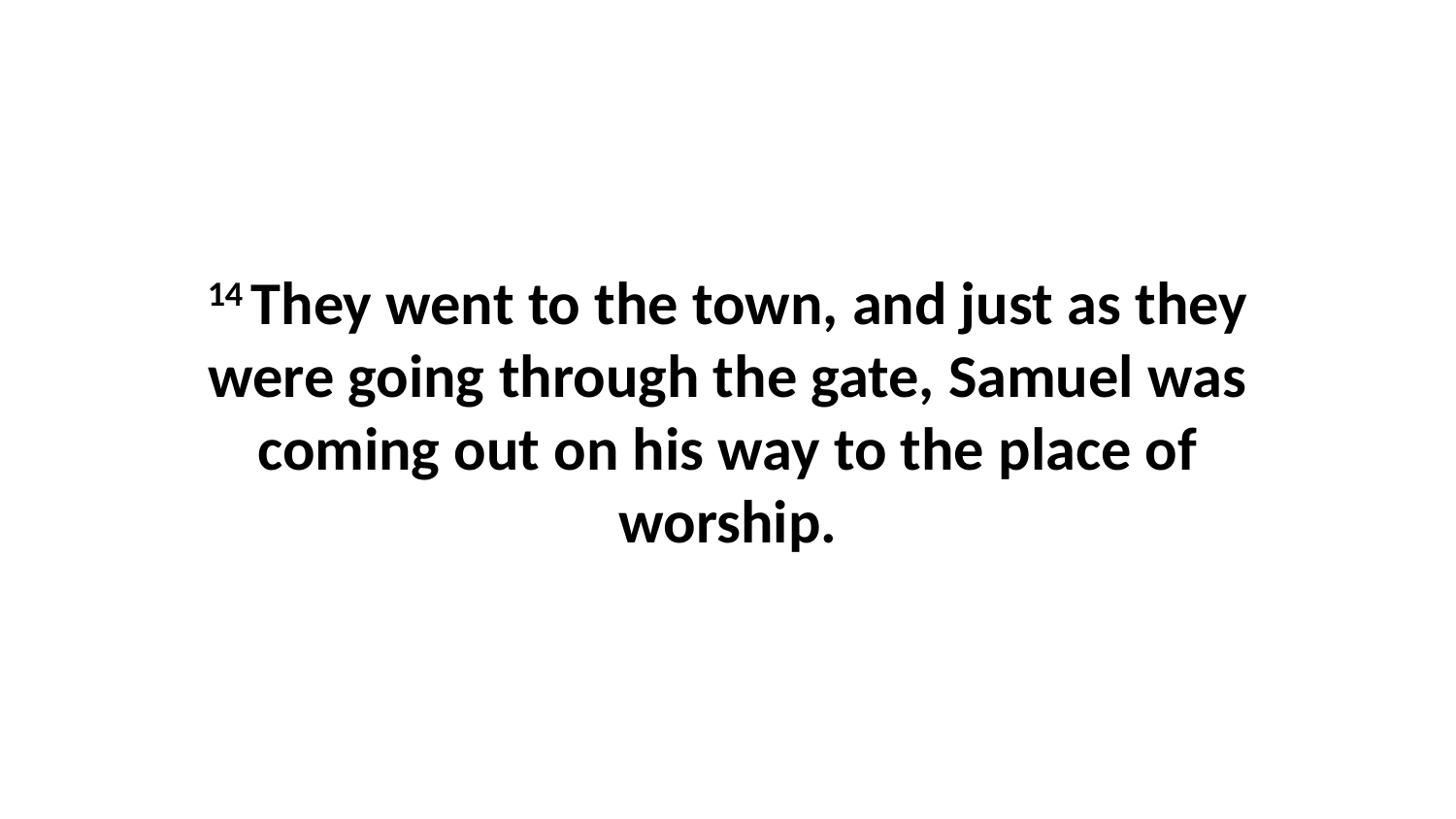

14 They went to the town, and just as they were going through the gate, Samuel was coming out on his way to the place of worship.